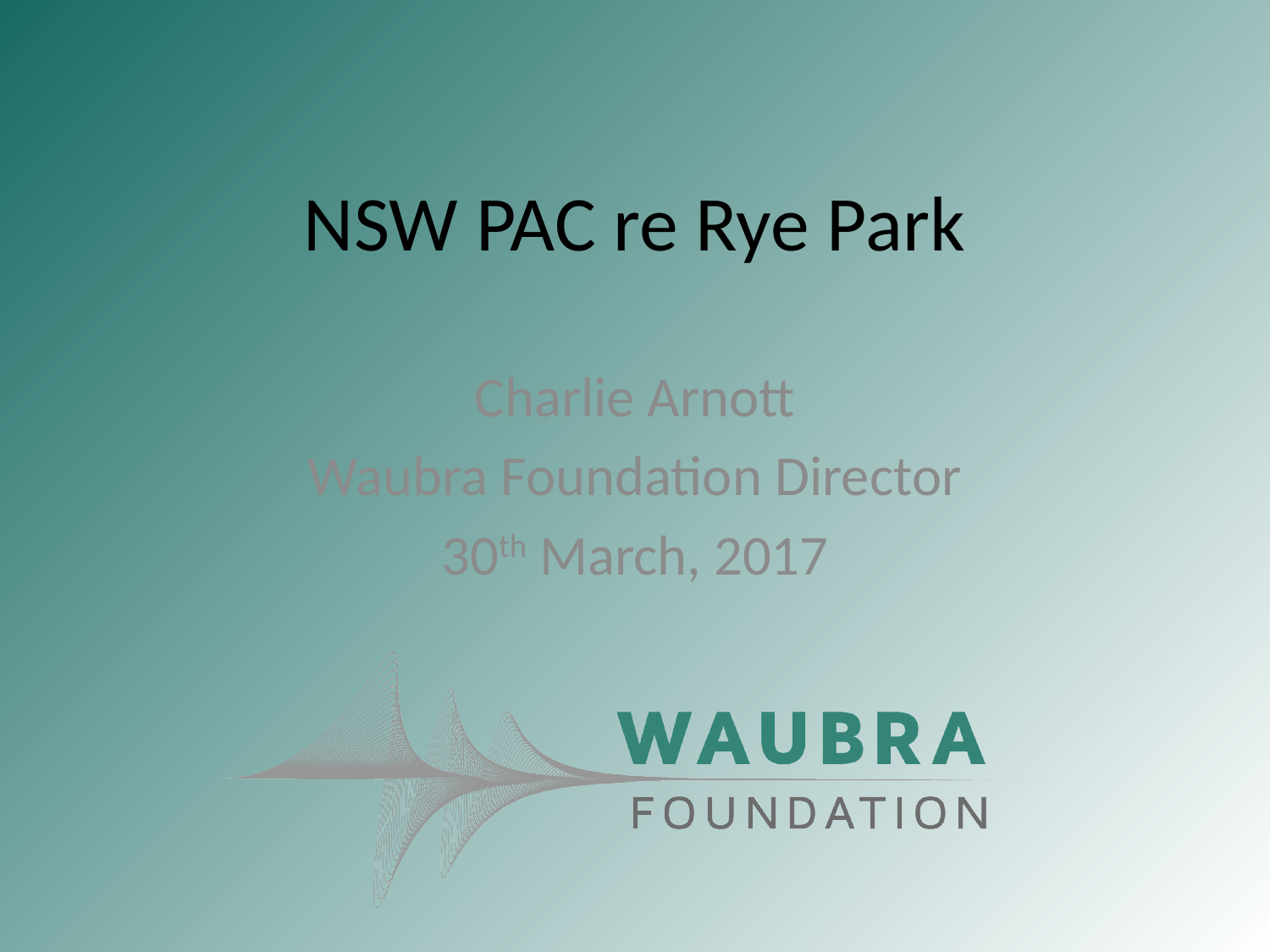

# NSW PAC re Rye Park
Charlie Arnott
Waubra Foundation Director
30th March, 2017